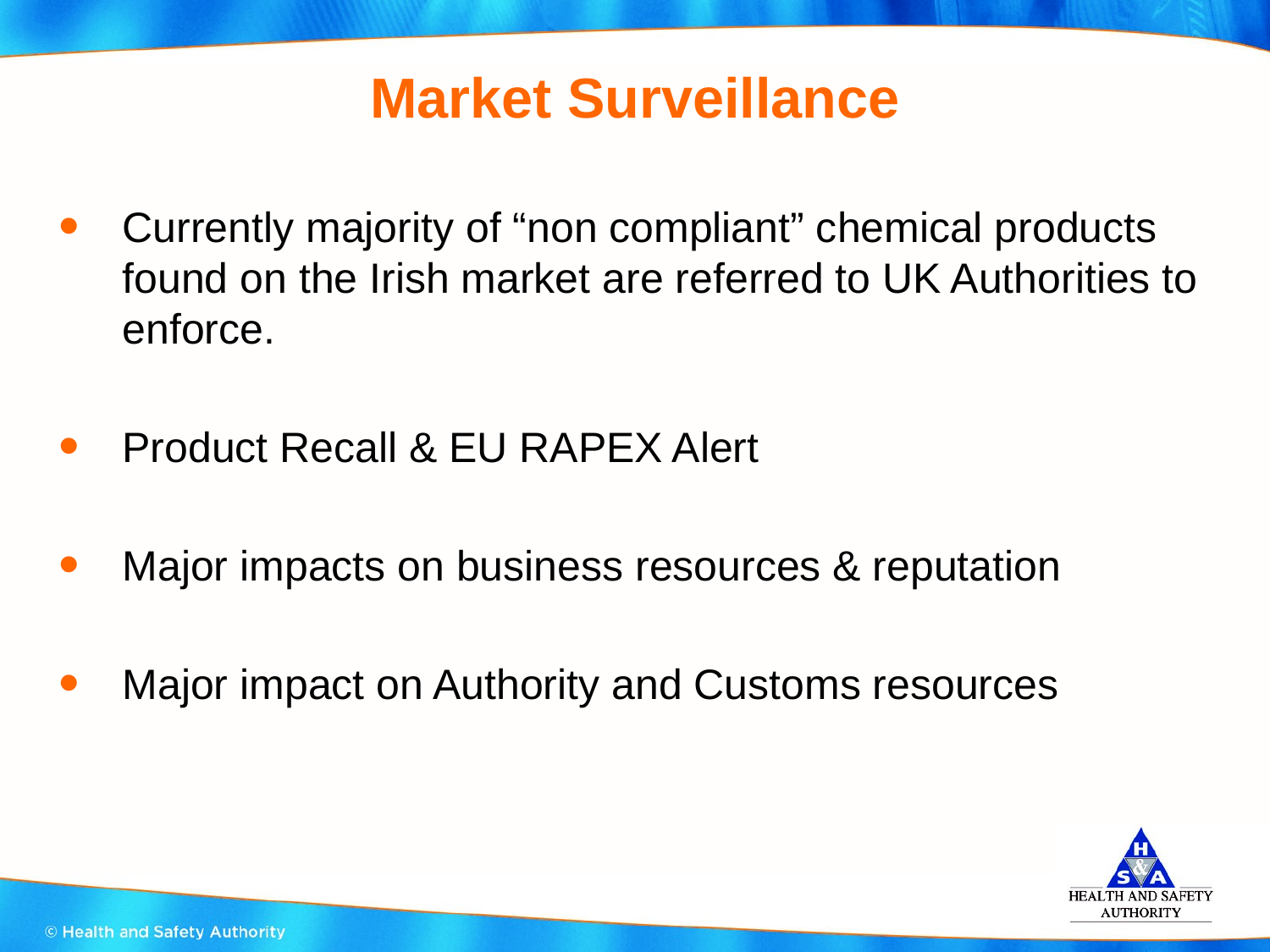

# Market Surveillance

Currently majority of “non compliant” chemical products found on the Irish market are referred to UK Authorities to enforce.

Product Recall & EU RAPEX Alert

Major impacts on business resources & reputation

Major impact on Authority and Customs resources